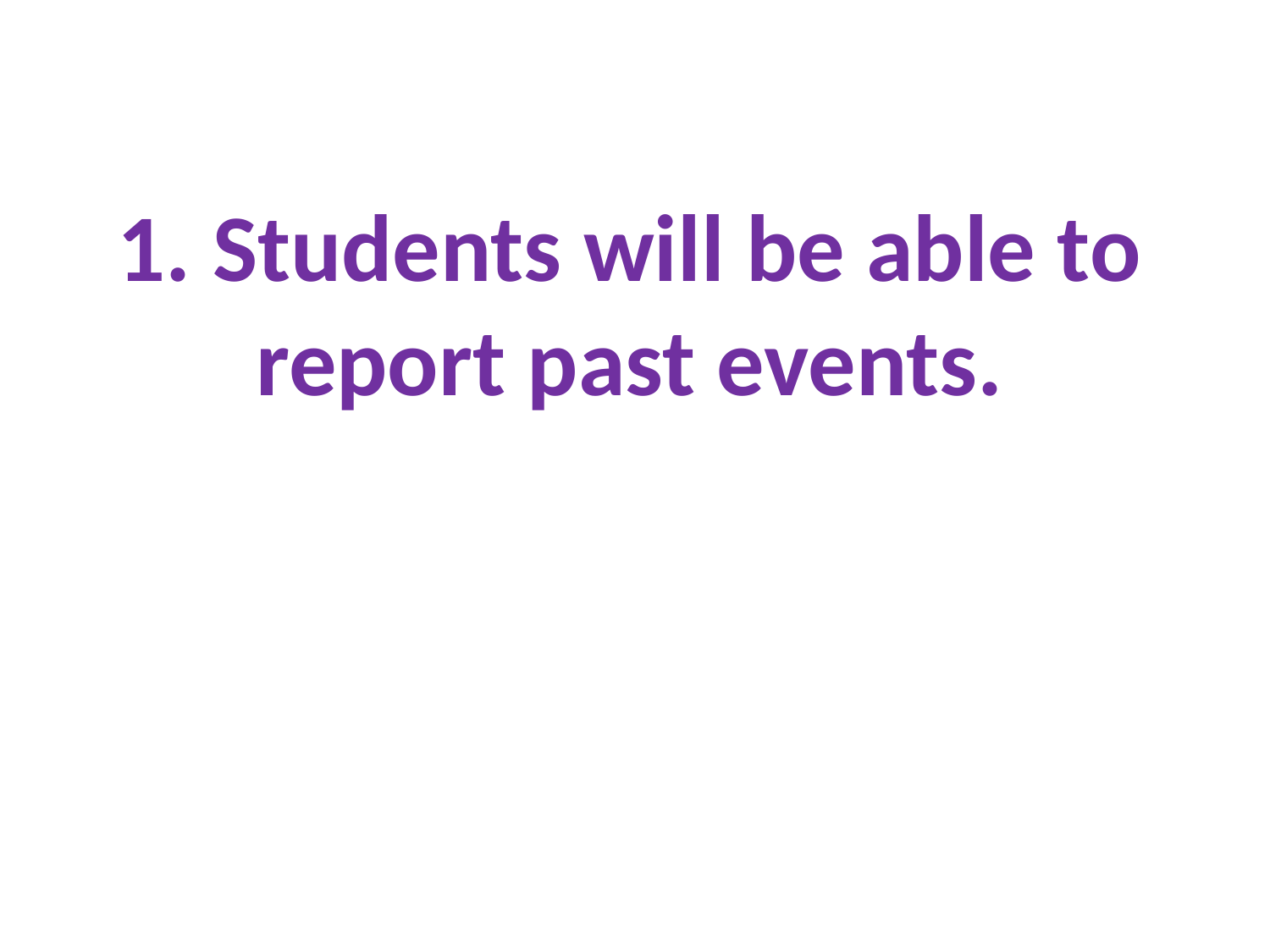

1. Students will be able to report past events.